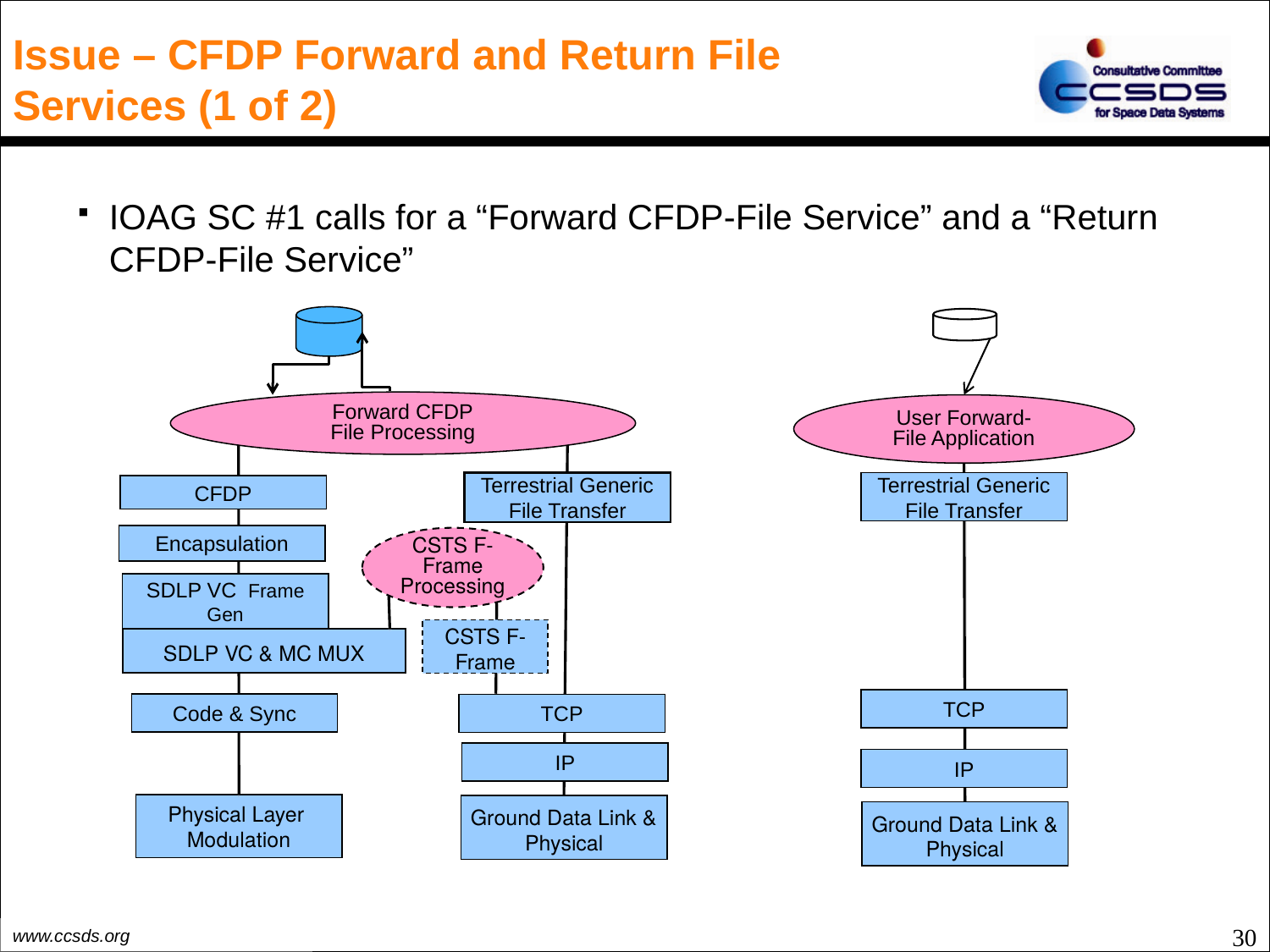

# Issue – CFDP Forward and Return File Services (1 of 2)
IOAG SC #1 calls for a “Forward CFDP-File Service” and a “Return CFDP-File Service”

Forward CFDP
File Processing
User Forward-
File Application
Terrestrial Generic File Transfer
Terrestrial Generic File Transfer
CFDP
Encapsulation
CSTS F-Frame Processing
SDLP VC  Frame Gen
CSTS F-Frame
SDLP VC & MC MUX
TCP
Code & Sync
TCP
IP
IP
Physical Layer  Modulation
Ground Data Link & Physical
Ground Data Link & Physical
30